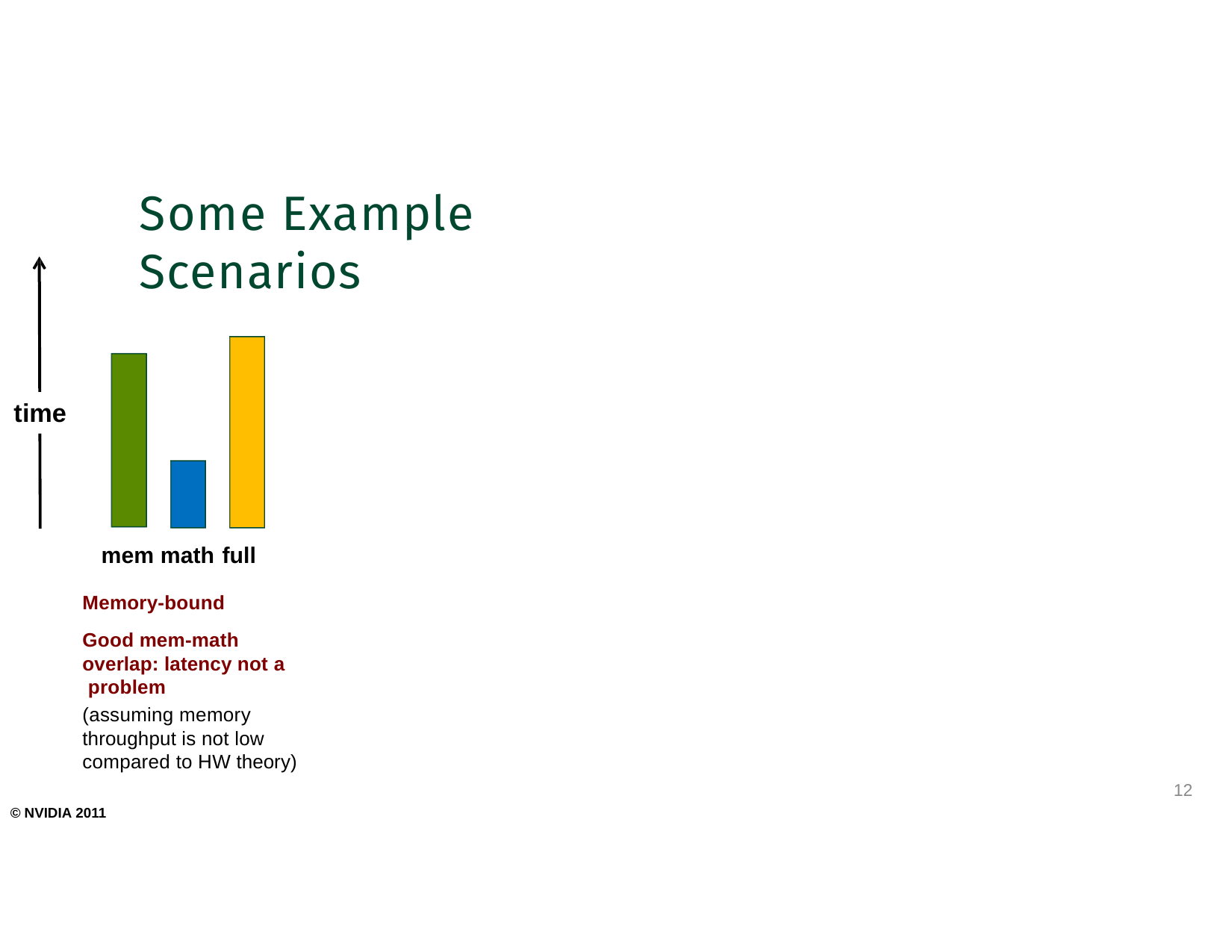

# Some Example Scenarios

time

mem math full
Memory-bound  Good mem-math
overlap: latency not a  problem
(assuming memory  throughput is not low  compared to HW theory)
12
© NVIDIA 2011